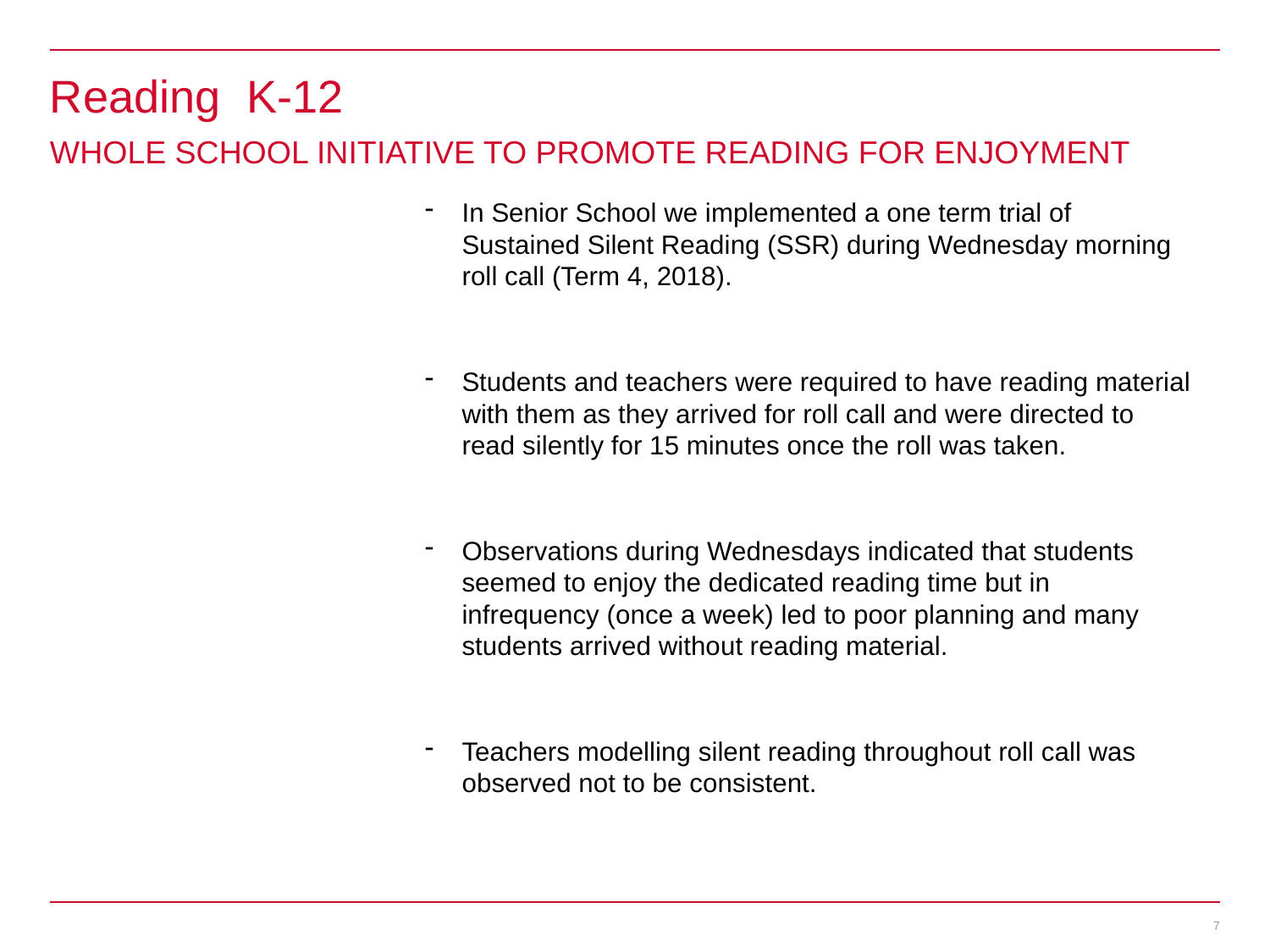

# Reading  K-12
Whole school initiative to promote reading for enjoyment

In Senior School we implemented a one term trial of Sustained Silent Reading (SSR) during Wednesday morning roll call (Term 4, 2018).

Students and teachers were required to have reading material with them as they arrived for roll call and were directed to read silently for 15 minutes once the roll was taken.

Observations during Wednesdays indicated that students seemed to enjoy the dedicated reading time but in infrequency (once a week) led to poor planning and many students arrived without reading material.

Teachers modelling silent reading throughout roll call was observed not to be consistent.

7